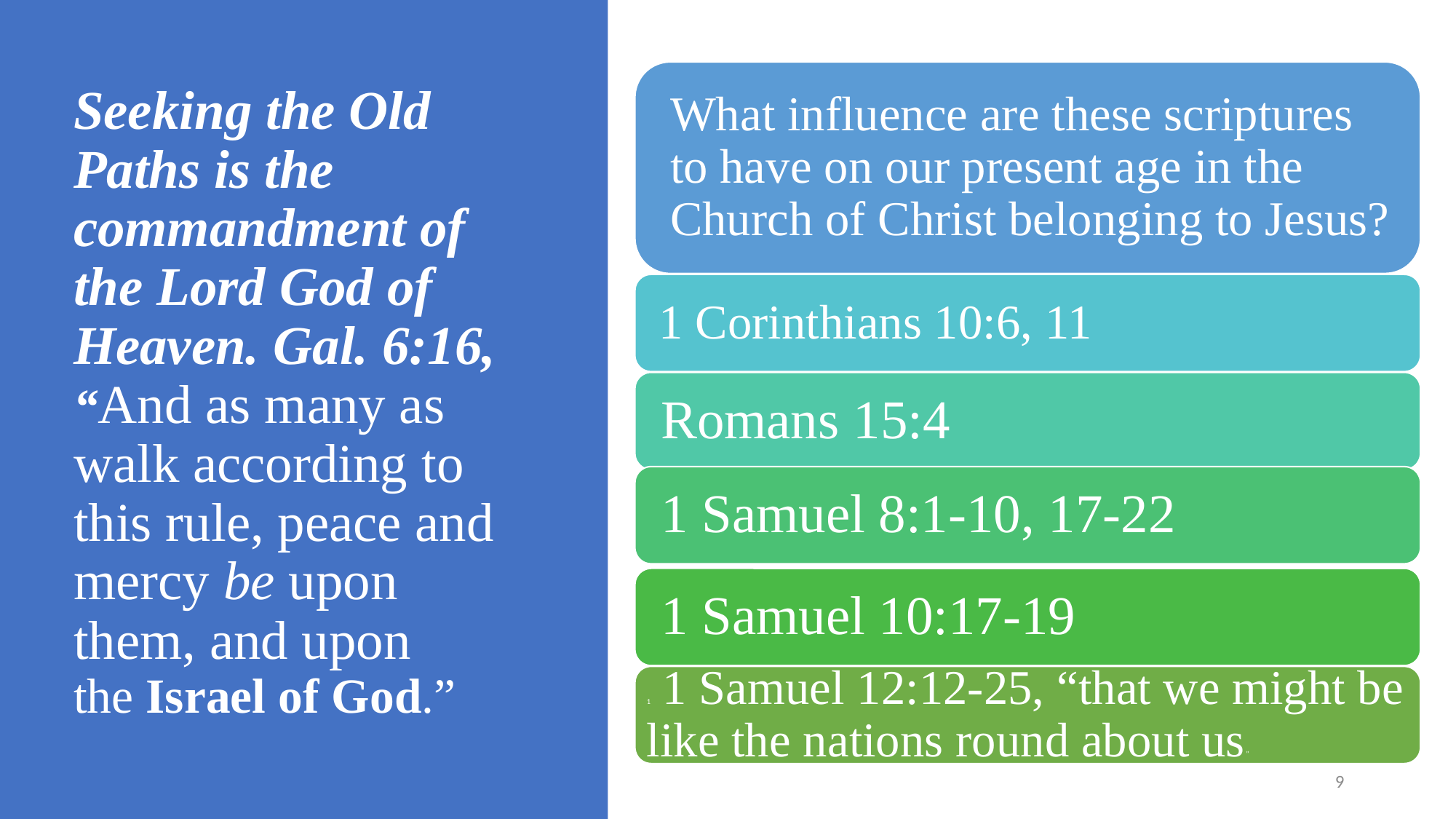

What influence are these scriptures to have on our present age in the Church of Christ belonging to Jesus?
1 Corinthians 10:6, 11
Romans 15:4
1 Samuel 8:1-10, 17-22
1 Samuel 10:17-19
1 1 Samuel 12:12-25, “that we might be like the nations round about us”
# Seeking the Old Paths is the commandment of the Lord God of Heaven. Gal. 6:16, “And as many as walk according to this rule, peace and mercy be upon them, and upon the Israel of God.”
9